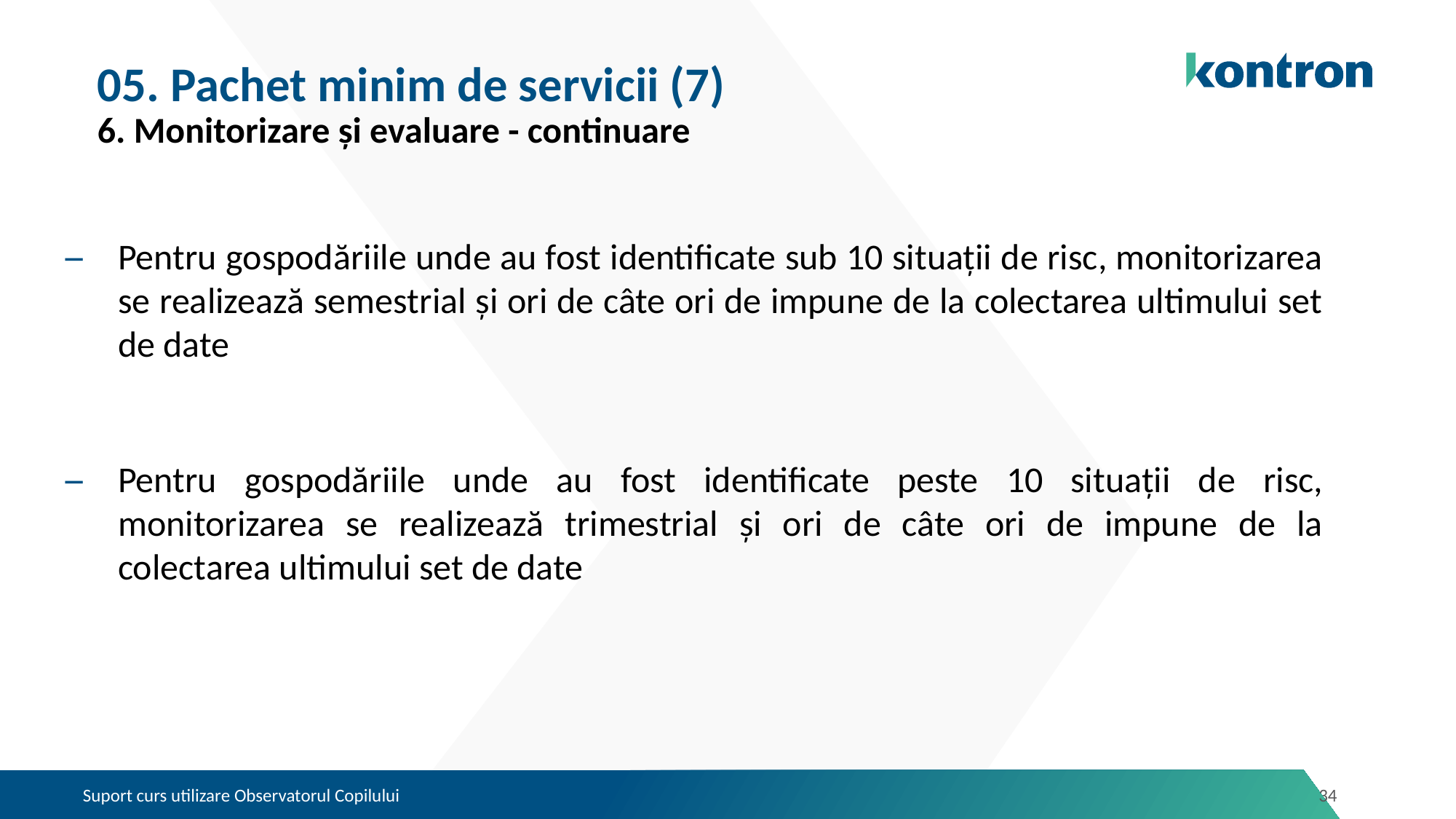

05. Pachet minim de servicii (7)
6. Monitorizare și evaluare - continuare

Pentru gospodăriile unde au fost identificate sub 10 situații de risc, monitorizarea se realizează semestrial și ori de câte ori de impune de la colectarea ultimului set de date

Pentru gospodăriile unde au fost identificate peste 10 situații de risc, monitorizarea se realizează trimestrial și ori de câte ori de impune de la colectarea ultimului set de date
Suport curs utilizare Observatorul Copilului
34